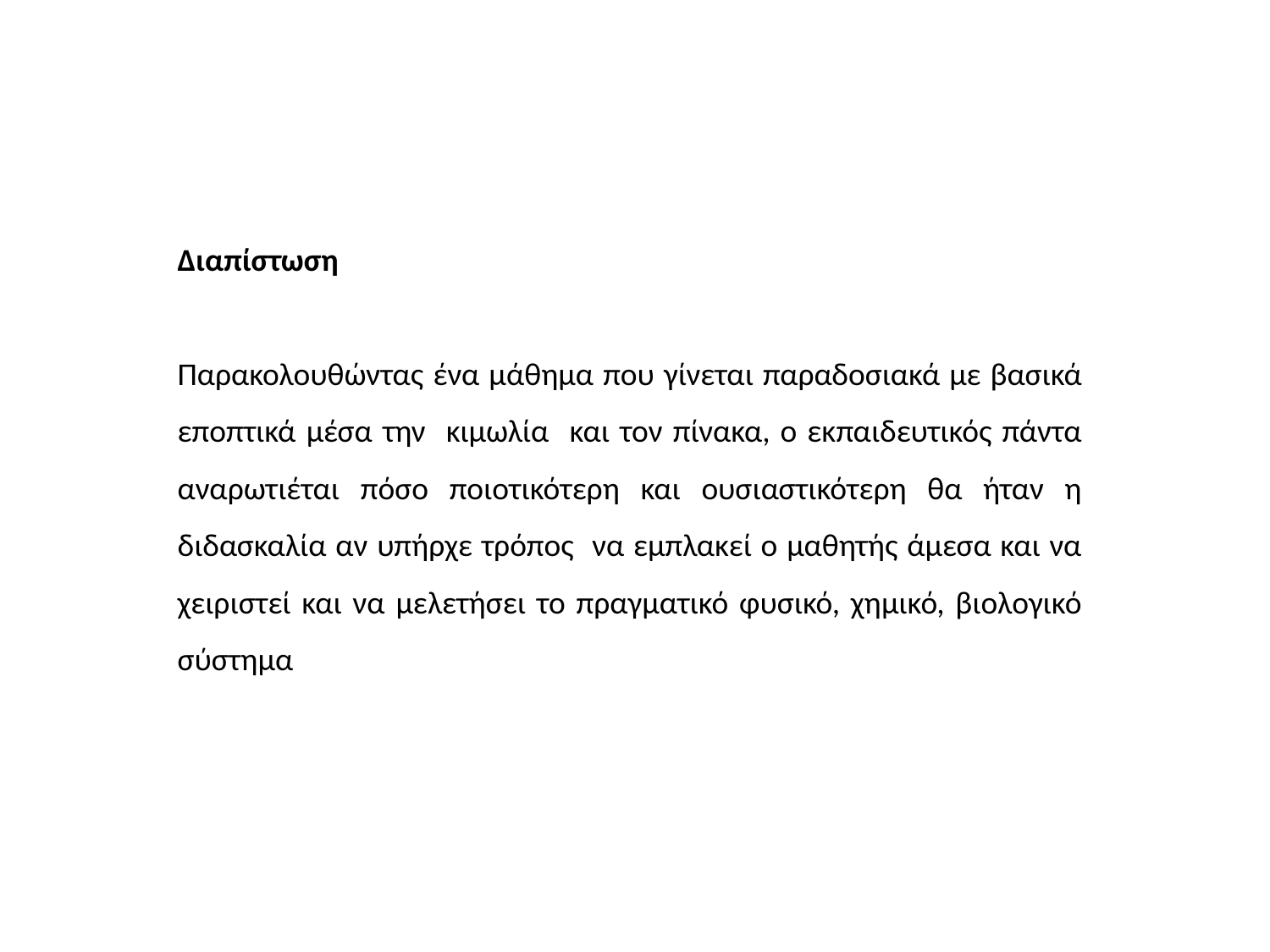

Διαπίστωση

Παρακολουθώντας ένα μάθημα που γίνεται παραδοσιακά με βασικά εποπτικά μέσα την  κιμωλία  και τον πίνακα, ο εκπαιδευτικός πάντα αναρωτιέται πόσο ποιοτικότερη και ουσιαστικότερη θα ήταν η διδασκαλία αν υπήρχε τρόπος  να εμπλακεί ο μαθητής άμεσα και να χειριστεί και να μελετήσει το πραγματικό φυσικό, χημικό, βιολογικό σύστημα